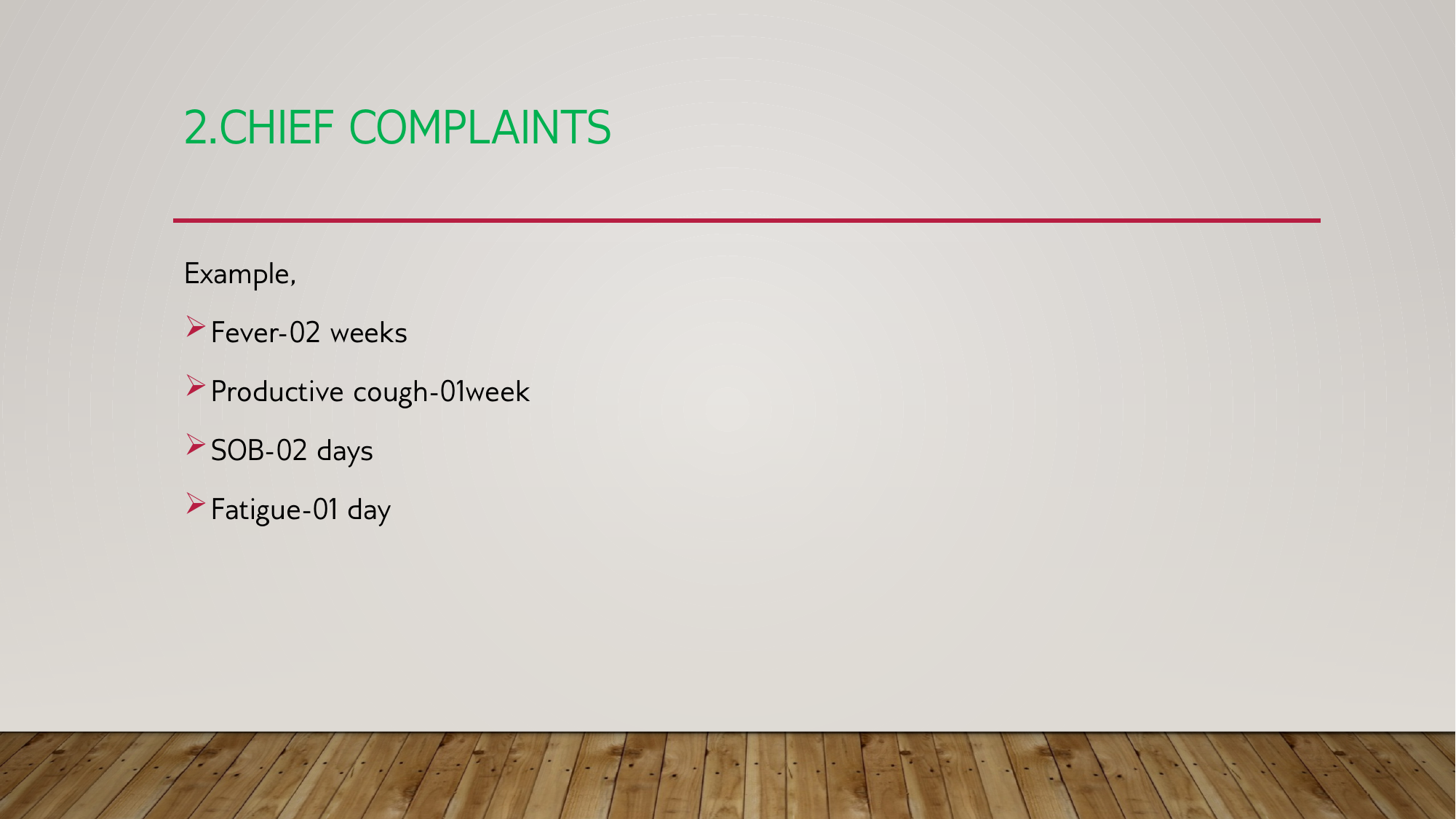

# 2.Chief complaints
Example,
Fever-02 weeks
Productive cough-01week
SOB-02 days
Fatigue-01 day